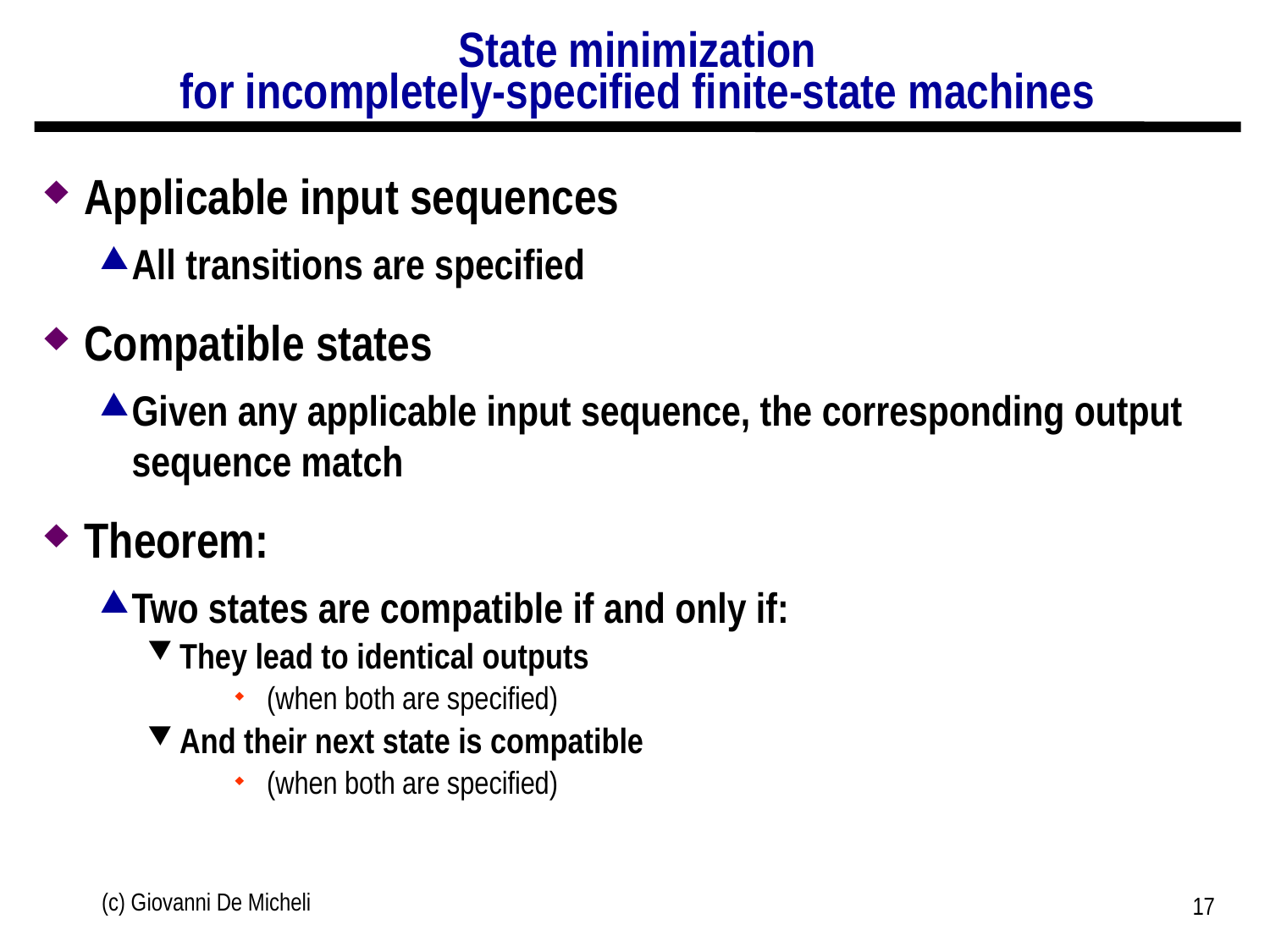

# State minimization for incompletely-specified finite-state machines
Applicable input sequences
All transitions are specified
Compatible states
Given any applicable input sequence, the corresponding output sequence match
Theorem:
Two states are compatible if and only if:
They lead to identical outputs
(when both are specified)
And their next state is compatible
(when both are specified)
(c) Giovanni De Micheli
17